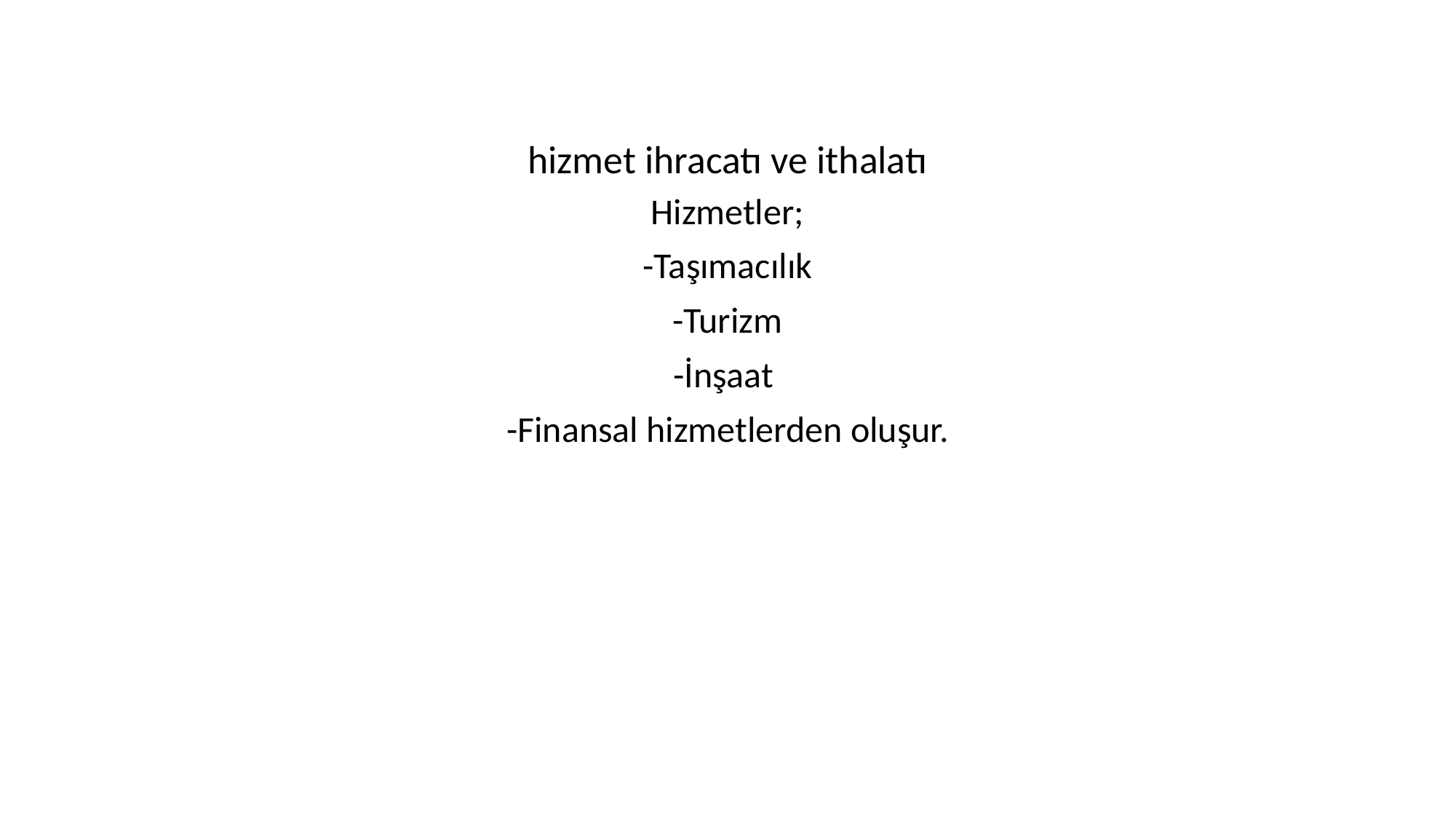

# hizmet ihracatı ve ithalatı
Hizmetler;
-Taşımacılık
-Turizm
-İnşaat
-Finansal hizmetlerden oluşur.